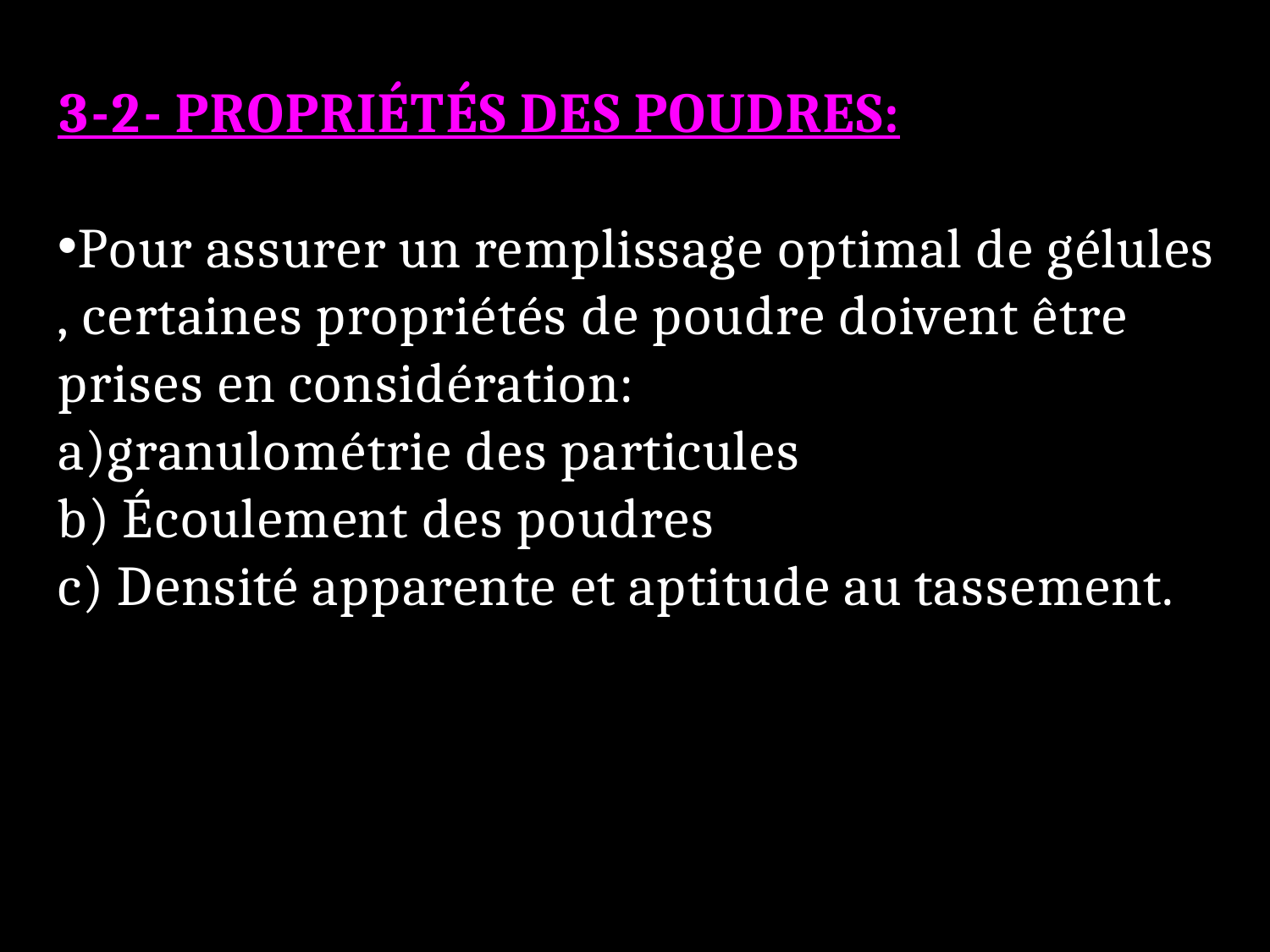

3-2- PROPRIÉTÉS DES POUDRES:

Pour assurer un remplissage optimal de gélules , certaines propriétés de poudre doivent être prises en considération:
granulométrie des particules
b) Écoulement des poudres
c) Densité apparente et aptitude au tassement.